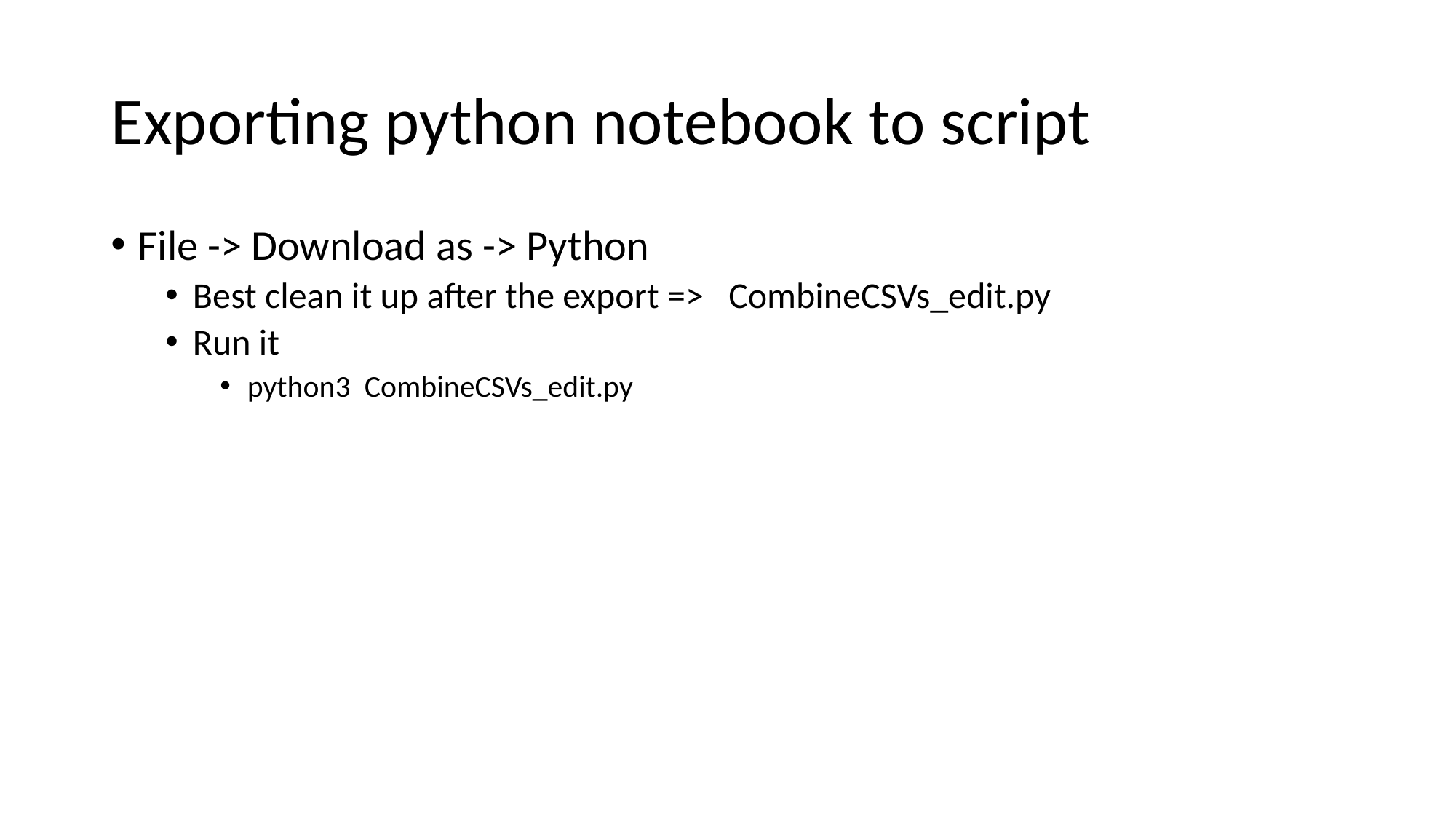

# Exporting python notebook to script
File -> Download as -> Python
Best clean it up after the export =>   CombineCSVs_edit.py
Run it
python3  CombineCSVs_edit.py